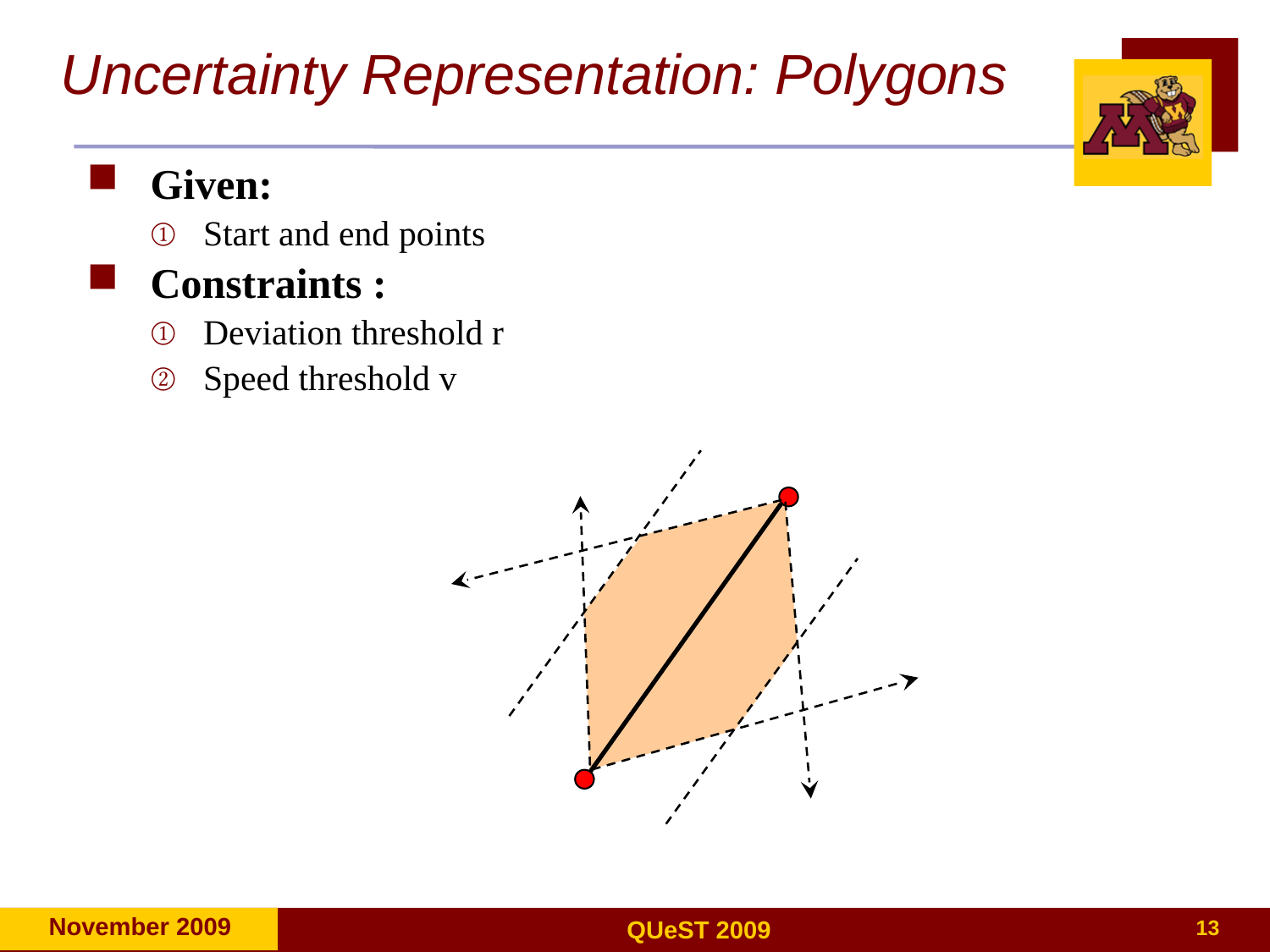

Uncertainty Representation: Polygons
Given:
Start and end points
Constraints :
Deviation threshold r
Speed threshold v

13